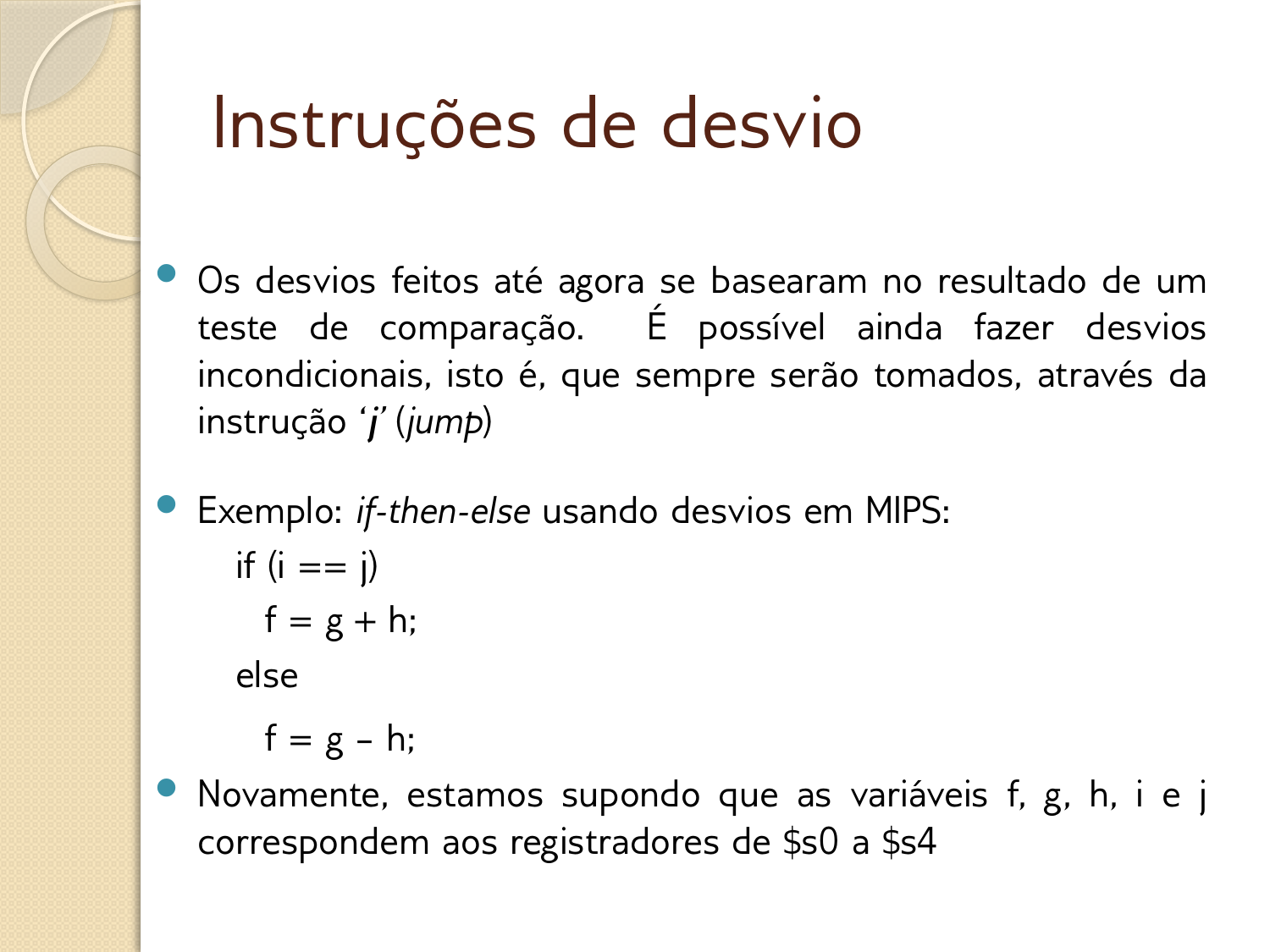

# Instruções de desvio
Os desvios feitos até agora se basearam no resultado de um teste de comparação.  É possível ainda fazer desvios incondicionais, isto é, que sempre serão tomados, através da instrução ‘j’ (jump)

Exemplo: if-then-else usando desvios em MIPS:
if (i == j)
	f = g + h;
else
	f = g – h;
Novamente, estamos supondo que as variáveis f, g, h, i e j correspondem aos registradores de $s0 a $s4
35